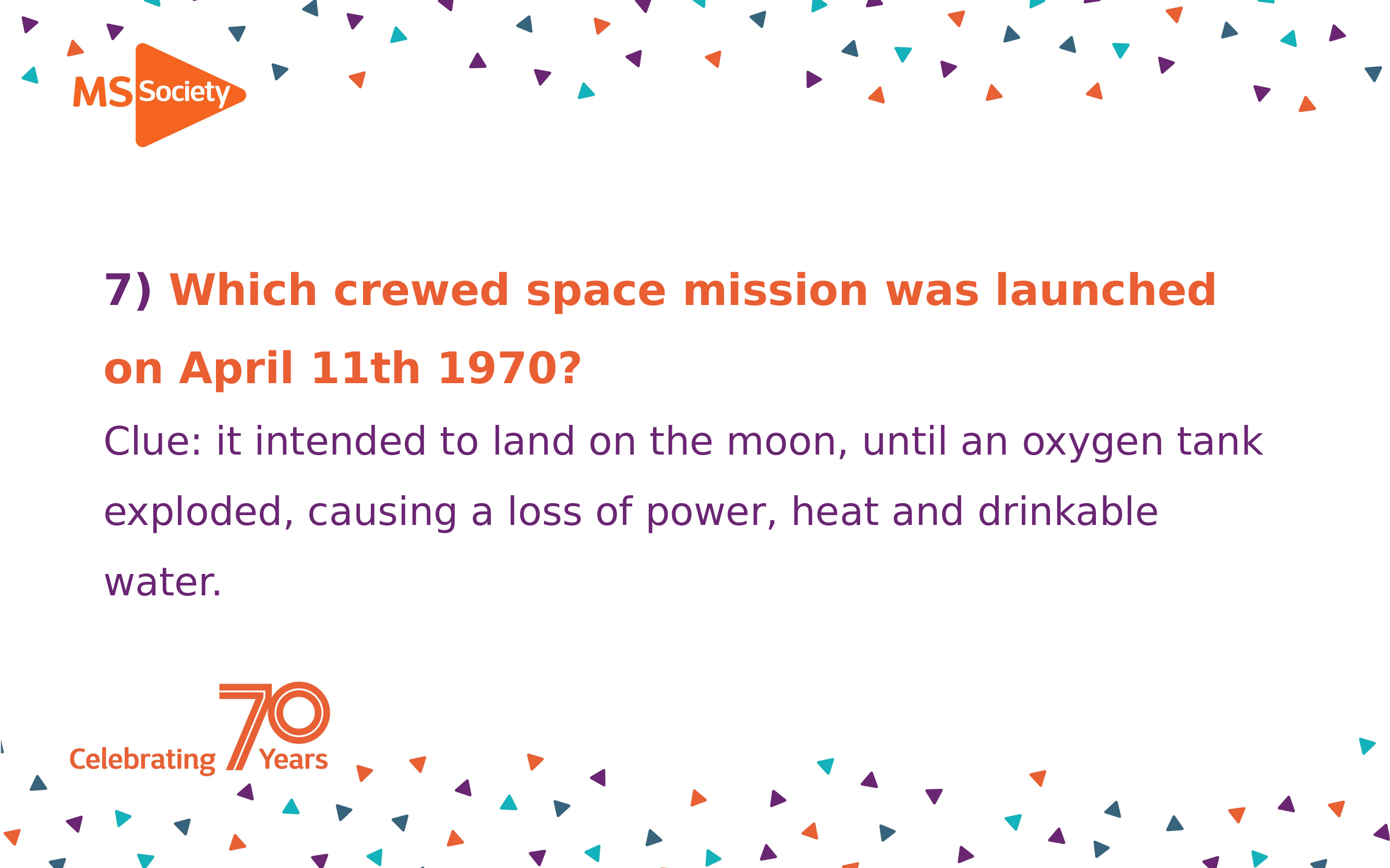

# 7) Which crewed space mission was launched on April 11th 1970? Clue: it intended to land on the moon, until an oxygen tank exploded, causing a loss of power, heat and drinkable water.